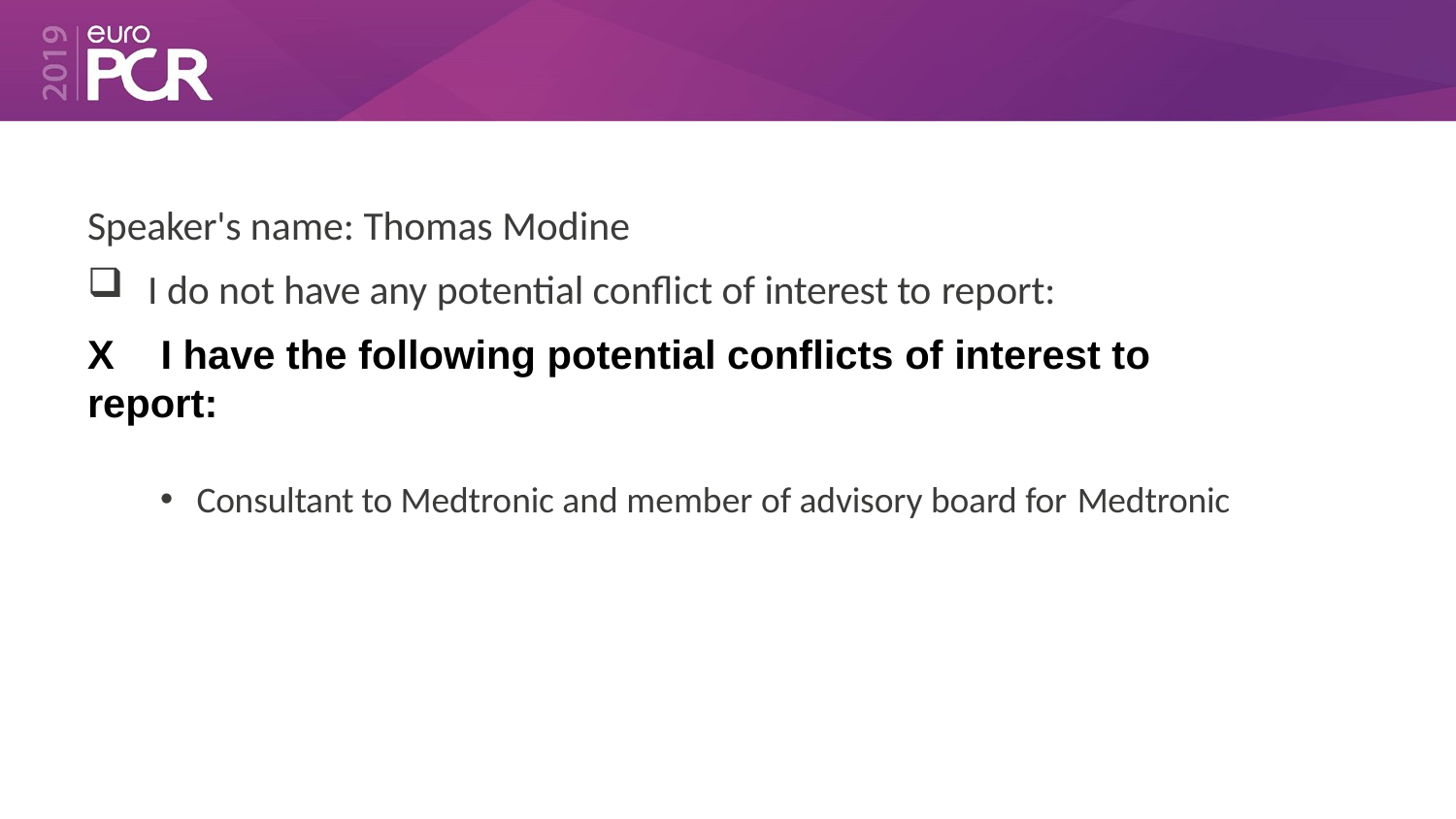

# Speaker's name: Thomas Modine
I do not have any potential conflict of interest to report:
X	I have the following potential conflicts of interest to report:

Consultant to Medtronic and member of advisory board for Medtronic